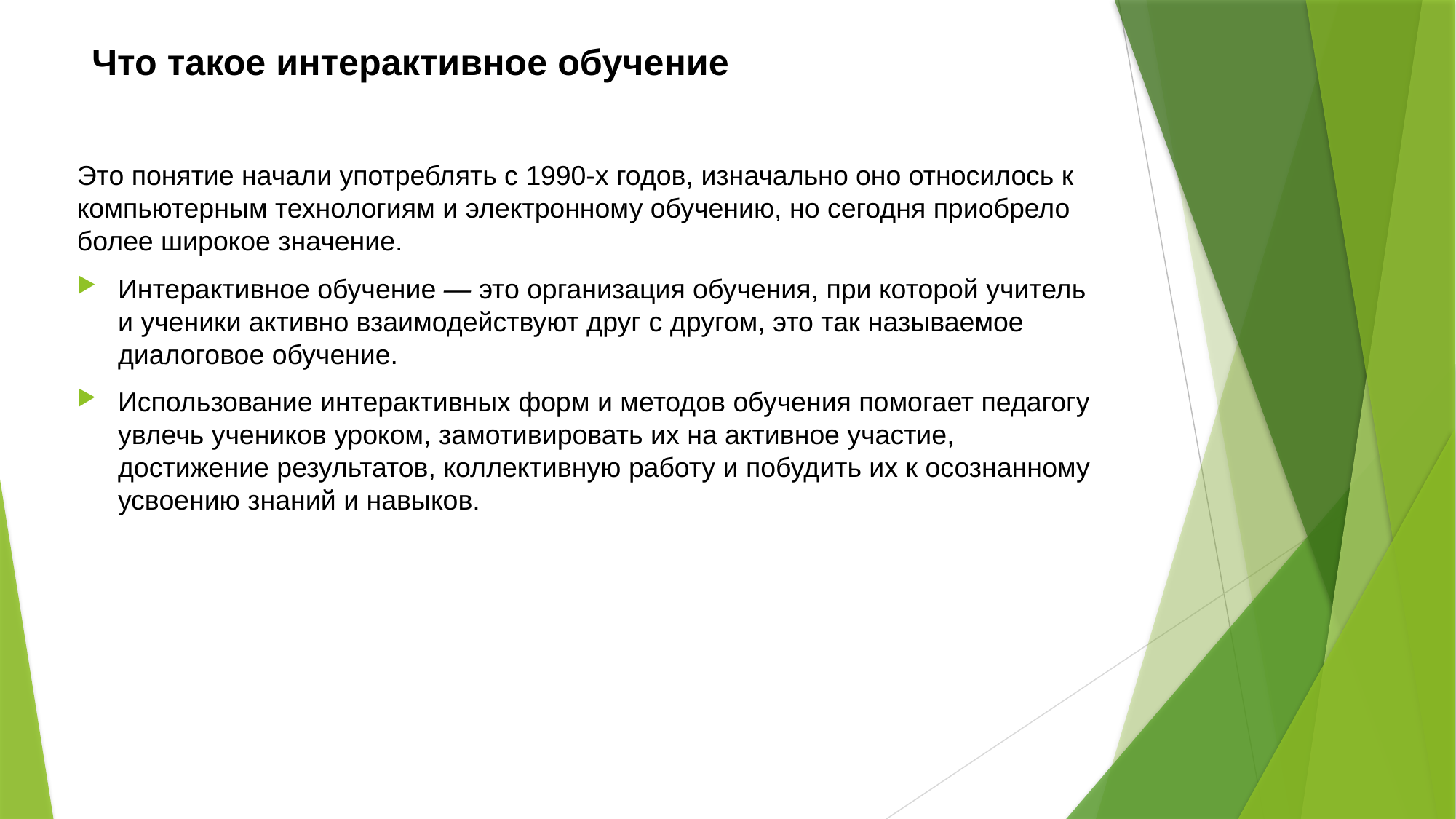

# Что такое интерактивное обучение
Это понятие начали употреблять с 1990-х годов, изначально оно относилось к компьютерным технологиям и электронному обучению, но сегодня приобрело более широкое значение.
Интерактивное обучение — это организация обучения, при которой учитель и ученики активно взаимодействуют друг с другом, это так называемое диалоговое обучение.
Использование интерактивных форм и методов обучения помогает педагогу увлечь учеников уроком, замотивировать их на активное участие, достижение результатов, коллективную работу и побудить их к осознанному усвоению знаний и навыков.